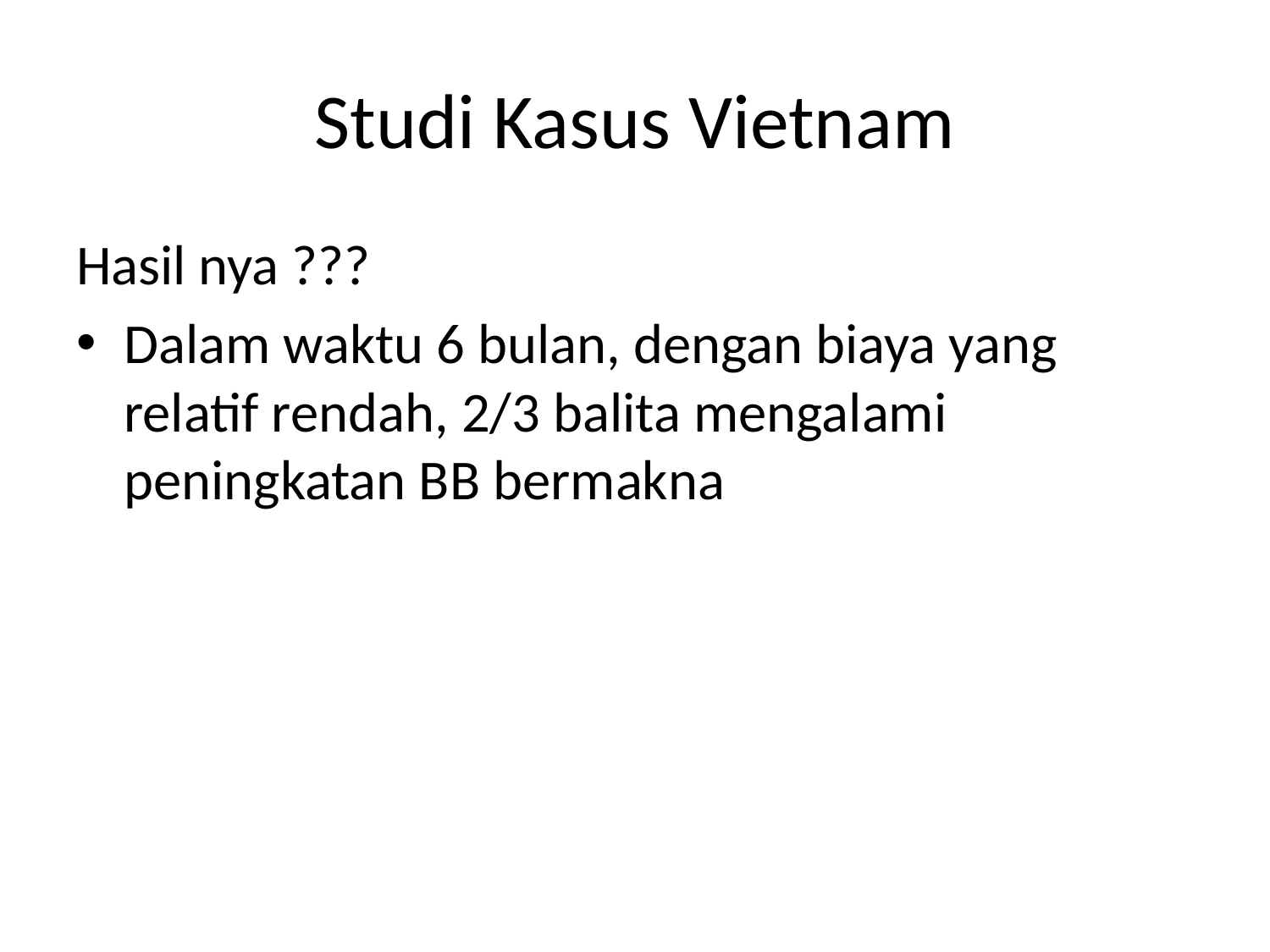

# Studi Kasus Vietnam
Hasil nya ???
Dalam waktu 6 bulan, dengan biaya yang relatif rendah, 2/3 balita mengalami peningkatan BB bermakna